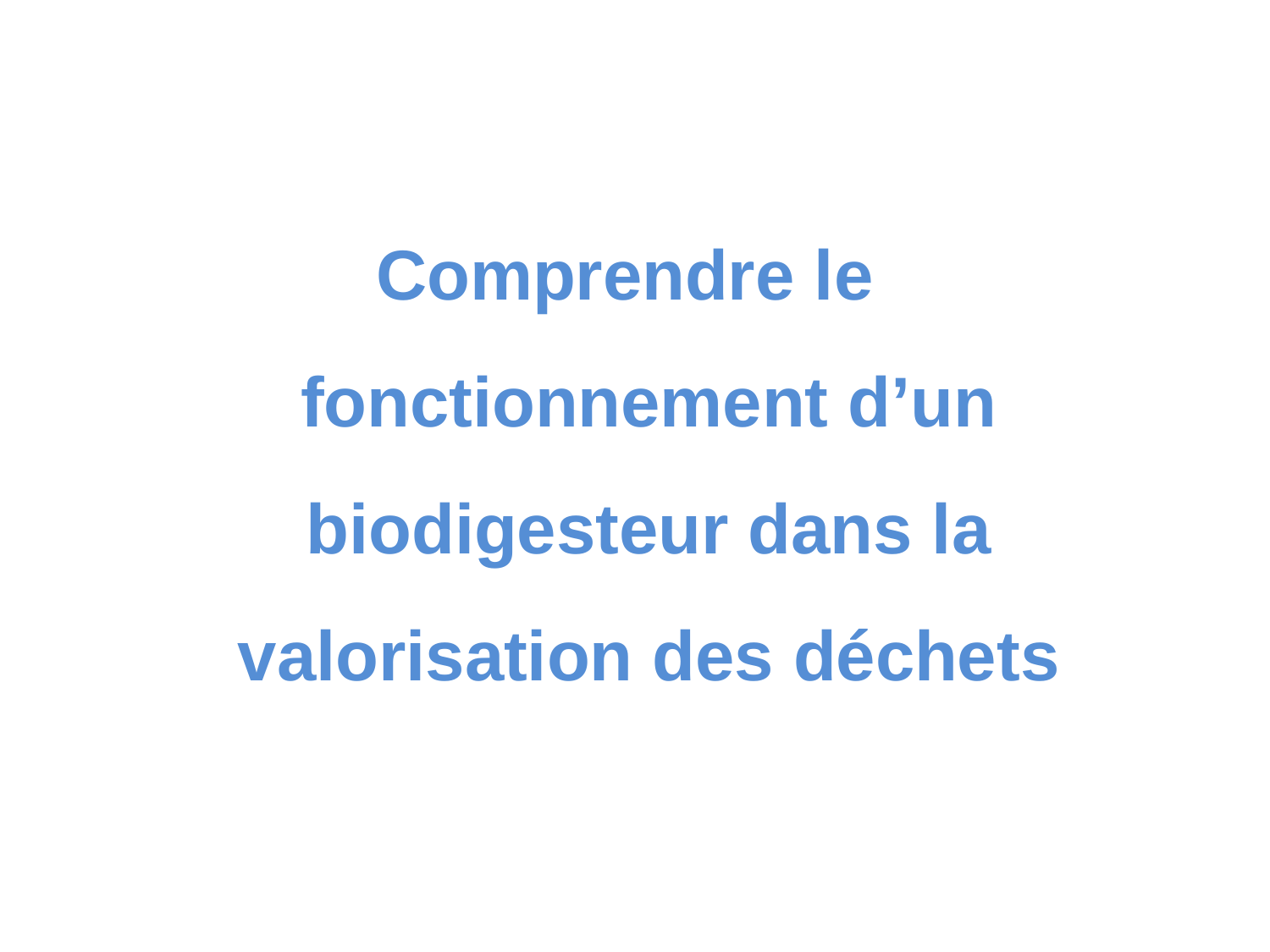

Comprendre le fonctionnement d’un biodigesteur dans la valorisation des déchets